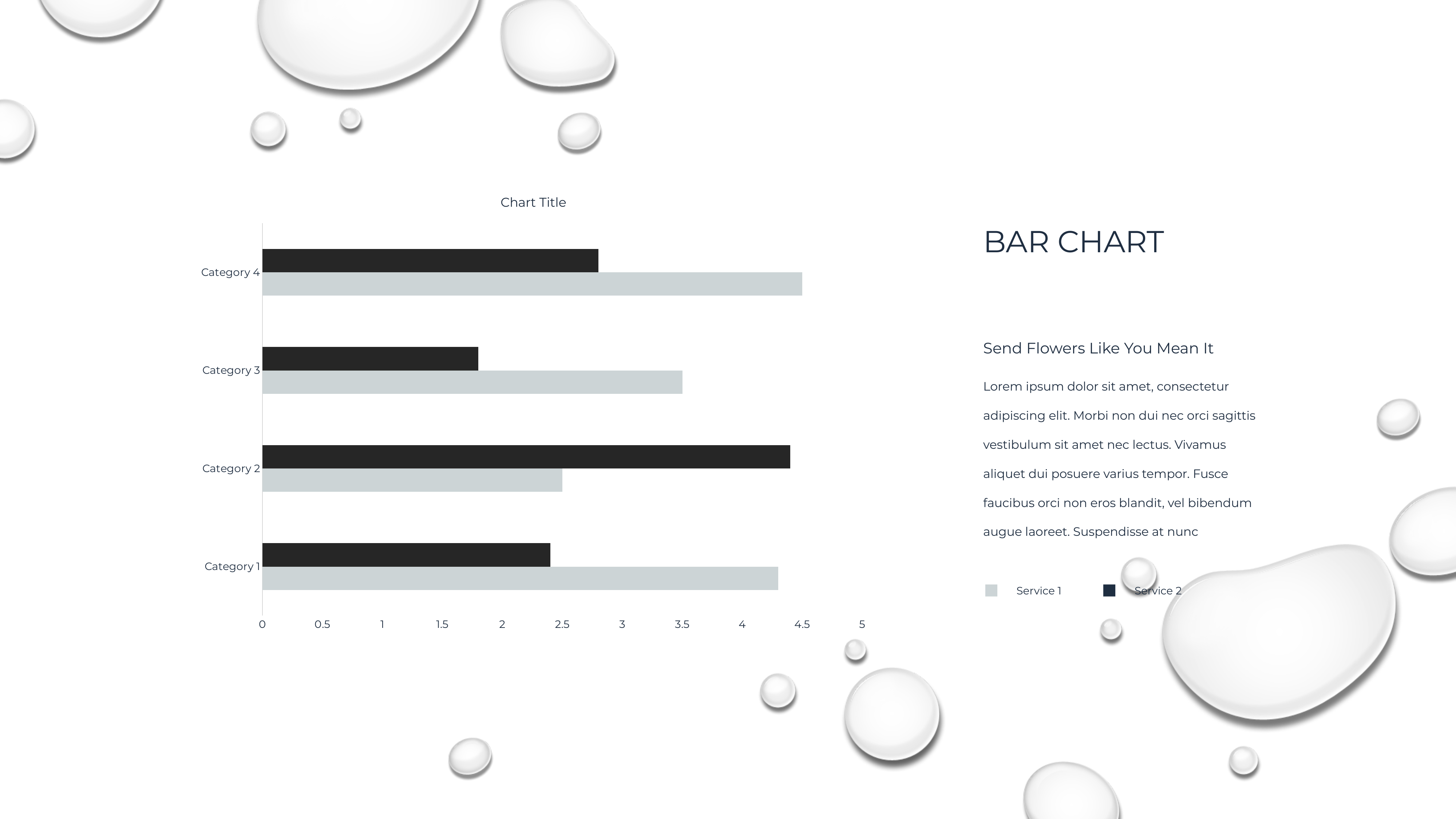

### Chart:

| Category | Series 1 | Series 2 |
|---|---|---|
| Category 1 | 4.3 | 2.4 |
| Category 2 | 2.5 | 4.4 |
| Category 3 | 3.5 | 1.8 |
| Category 4 | 4.5 | 2.8 |
BAR CHART
Send Flowers Like You Mean It
Lorem ipsum dolor sit amet, consectetur adipiscing elit. Morbi non dui nec orci sagittis vestibulum sit amet nec lectus. Vivamus aliquet dui posuere varius tempor. Fusce faucibus orci non eros blandit, vel bibendum augue laoreet. Suspendisse at nunc
Service 1
Service 2